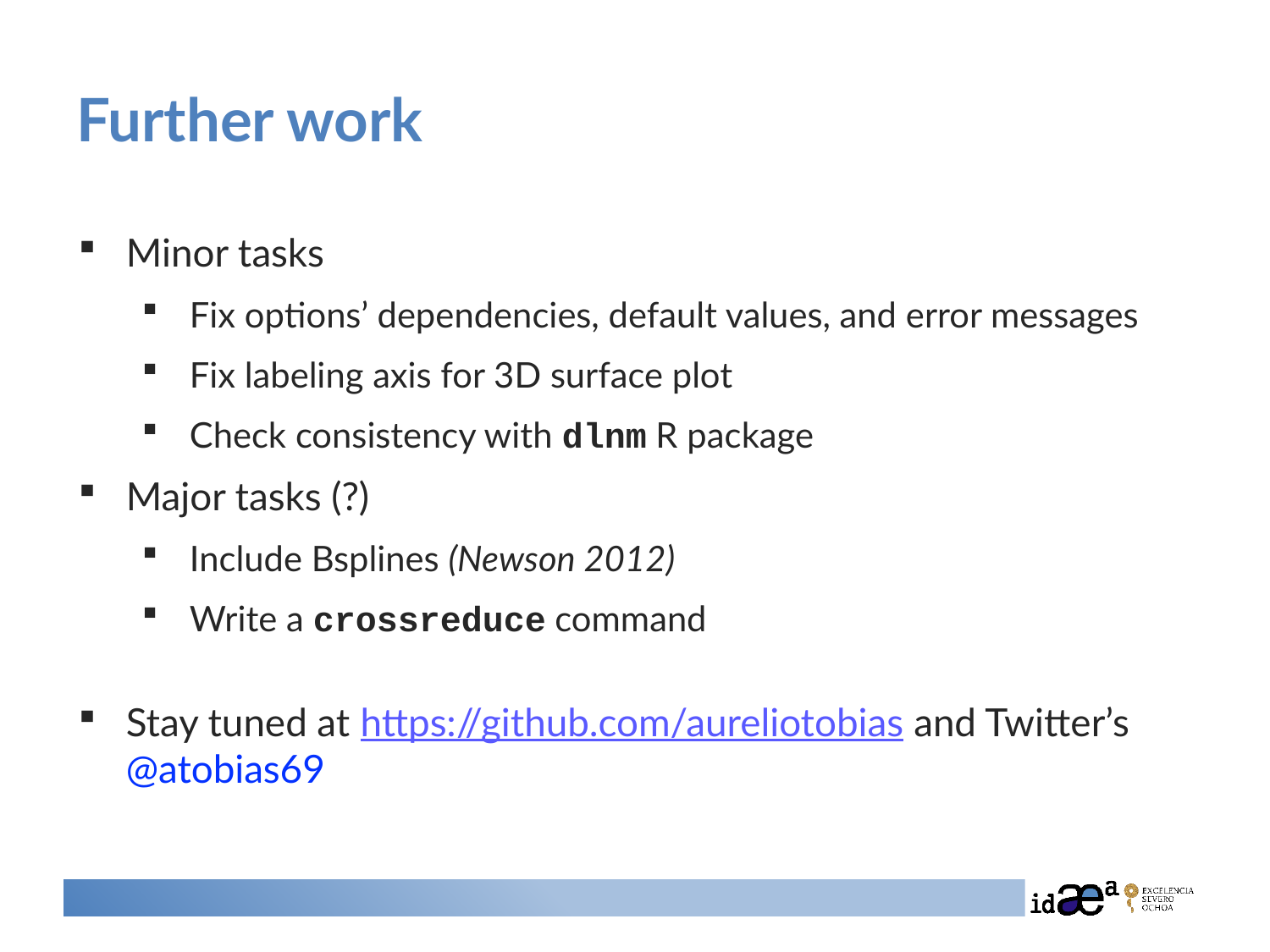

# Further work
Minor tasks
Fix options’ dependencies, default values, and error messages
Fix labeling axis for 3D surface plot
Check consistency with dlnm R package
Major tasks (?)
Include Bsplines (Newson 2012)
Write a crossreduce command

Stay tuned at https://github.com/aureliotobias and Twitter’s @atobias69